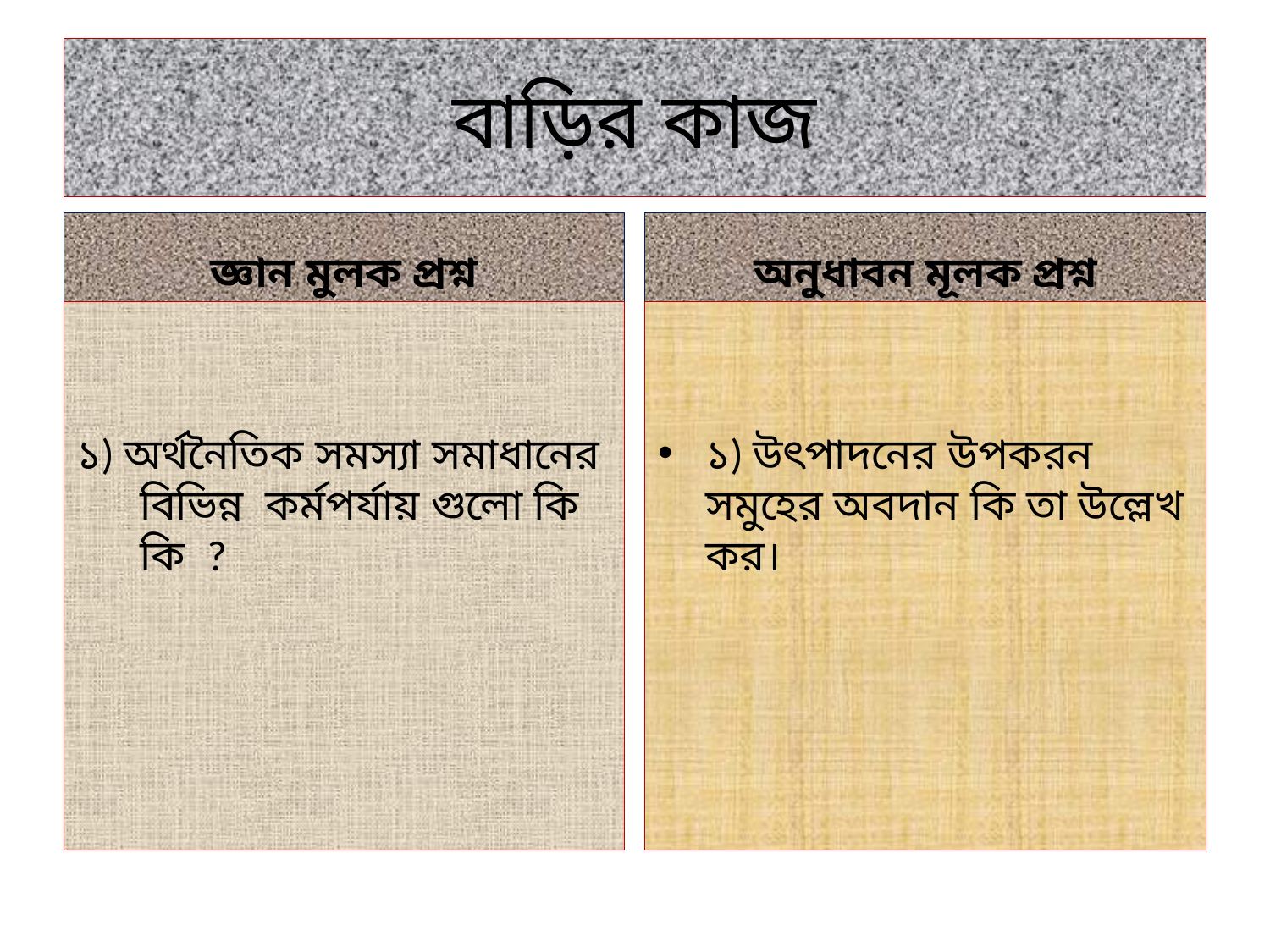

# বাড়ির কাজ
জ্ঞান মুলক প্রশ্ন
অনুধাবন মূলক প্রশ্ন

১) অর্থনৈতিক সমস্যা সমাধানের বিভিন্ন  কর্মপর্যায় গুলো কি কি  ?

১) উৎপাদনের উপকরন সমুহের অবদান কি তা উল্লেখ কর।